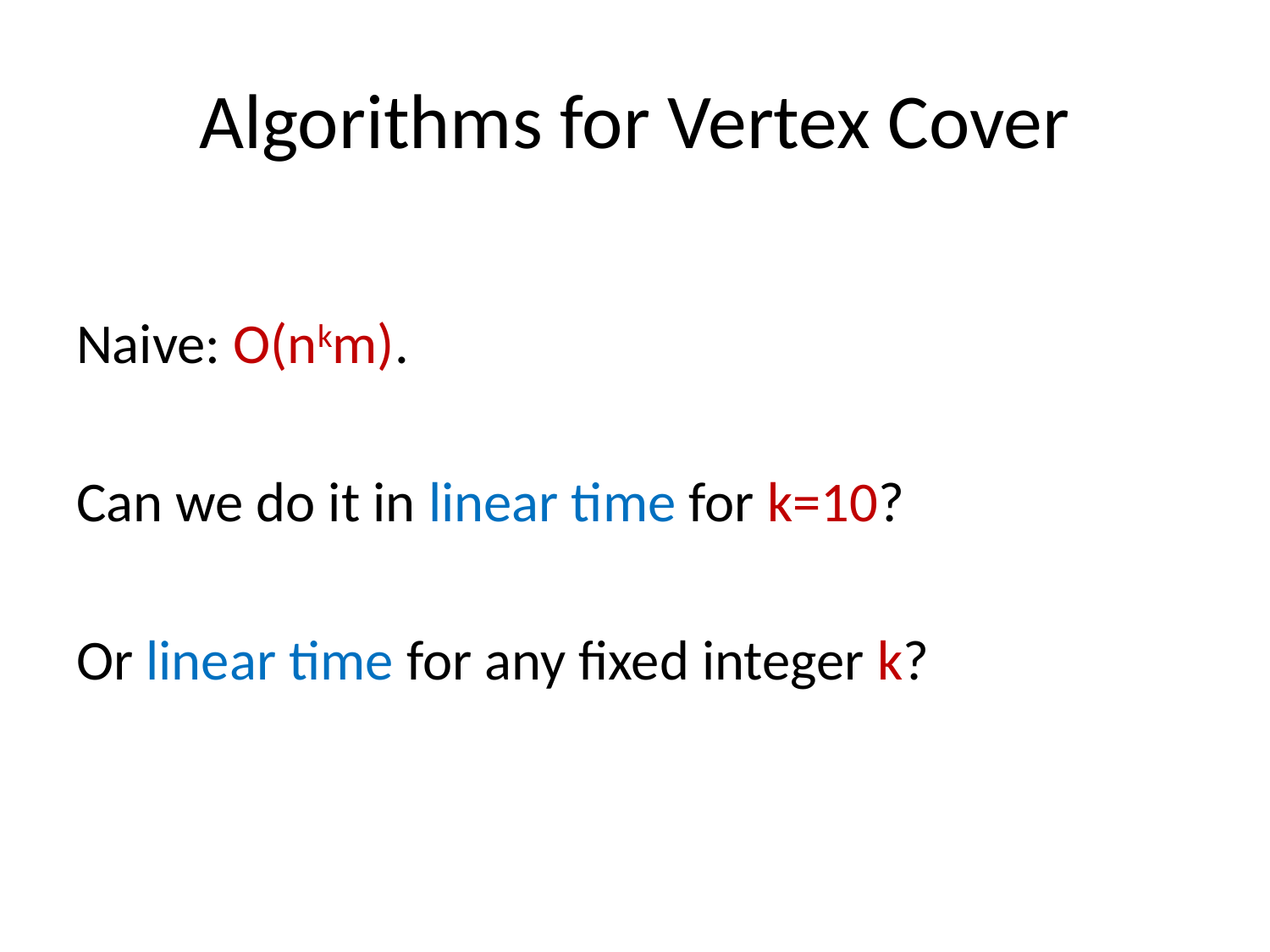

# Algorithms for Vertex Cover

Naive: O(nkm).

Can we do it in linear time for k=10?

Or linear time for any fixed integer k?